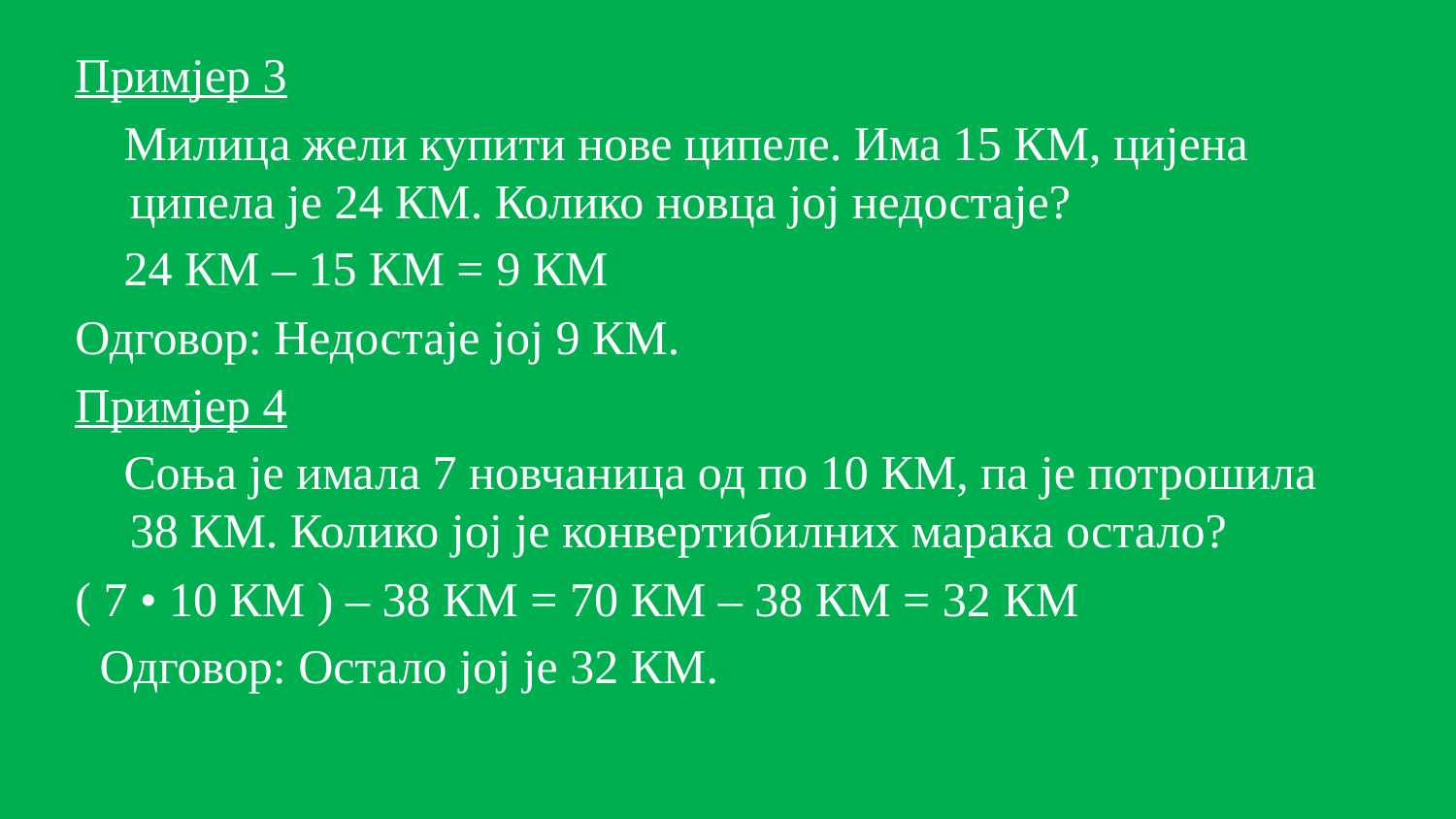

Примјер 3
    Милица жели купити нове ципеле. Има 15 КМ, цијена ципела је 24 КМ. Колико новца јој недостаје?
    24 КМ – 15 КМ = 9 КМ
Одговор: Недостаје јој 9 КМ.
Примјер 4
    Соња је имала 7 новчаница од по 10 КМ, па је потрошила 38 КМ. Колико јој је конвертибилних марака остало?
( 7 • 10 КМ ) – 38 КМ = 70 КМ – 38 КМ = 32 КМ
  Одговор: Остало јој је 32 КМ.